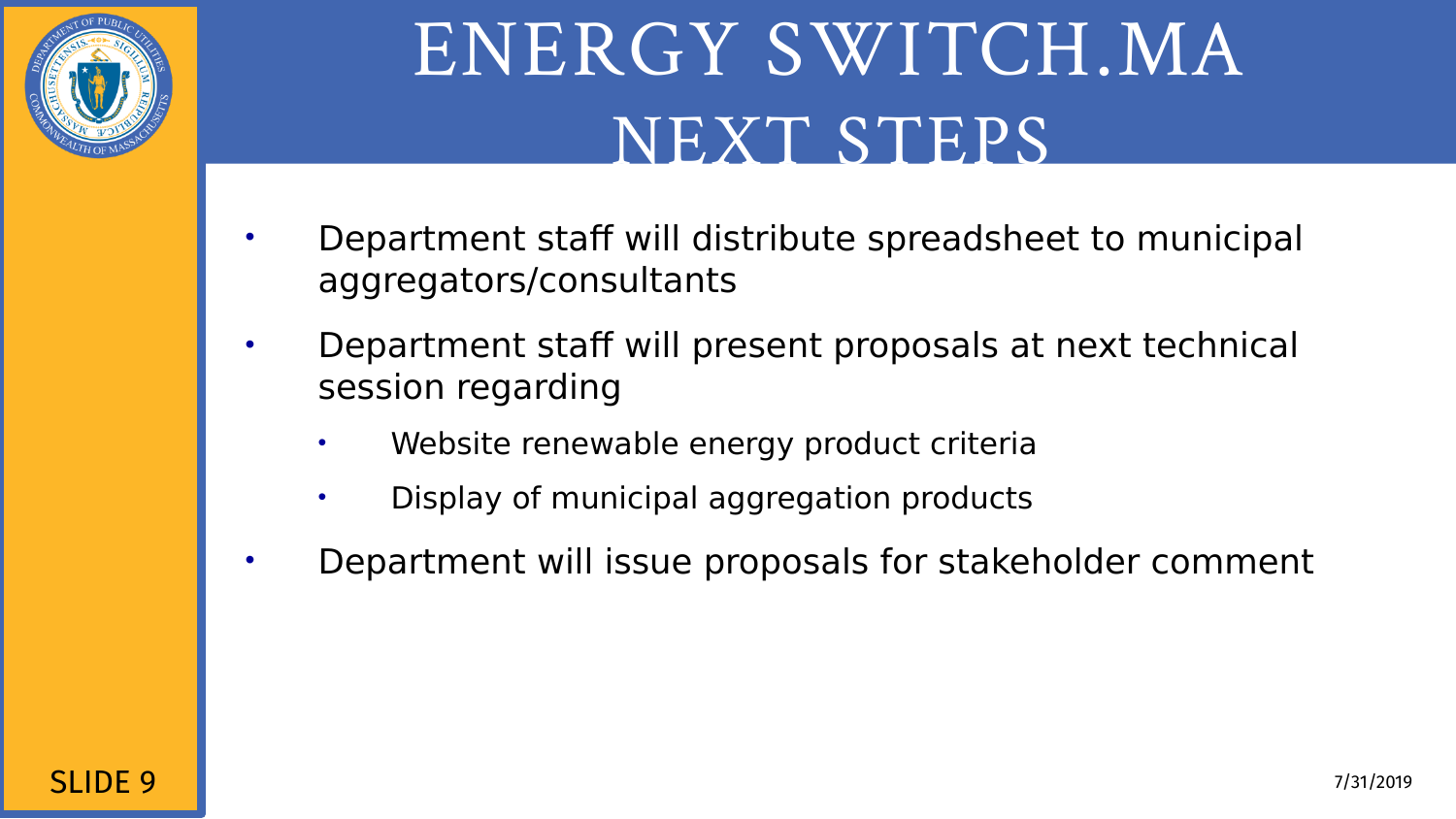

# Energy Switch.MA Next Steps
Department staff will distribute spreadsheet to municipal aggregators/consultants
Department staff will present proposals at next technical session regarding
Website renewable energy product criteria
Display of municipal aggregation products
Department will issue proposals for stakeholder comment

Slide 9
7/31/2019